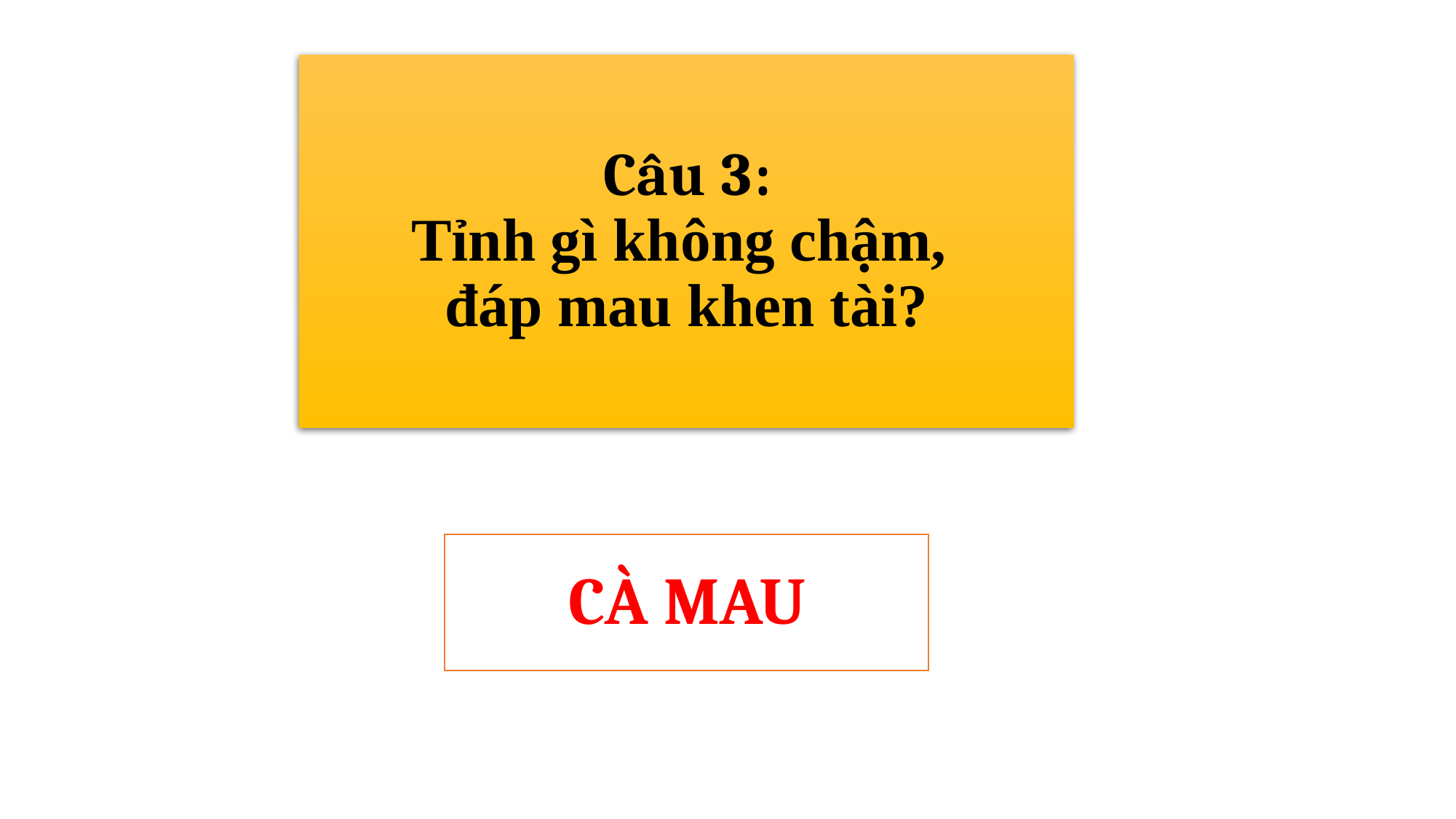

# Câu 3: Tỉnh gì không chậm, đáp mau khen tài?
CÀ MAU